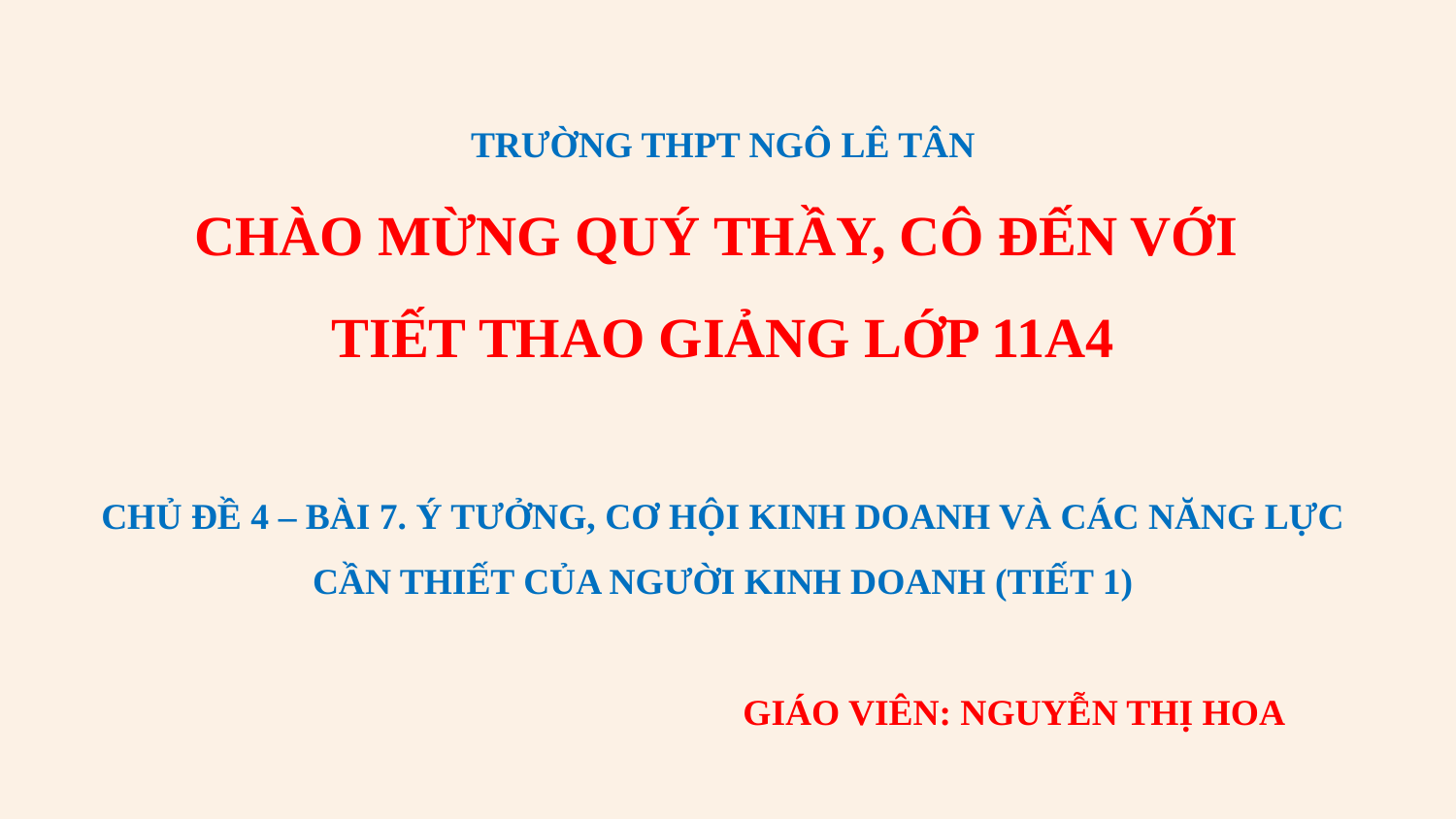

TRƯỜNG THPT NGÔ LÊ TÂN
CHÀO MỪNG QUÝ THẦY, CÔ ĐẾN VỚI
TIẾT THAO GIẢNG LỚP 11A4

CHỦ ĐỀ 4 – BÀI 7. Ý TƯỞNG, CƠ HỘI KINH DOANH VÀ CÁC NĂNG LỰC CẦN THIẾT CỦA NGƯỜI KINH DOANH (TIẾT 1)

				GIÁO VIÊN: NGUYỄN THỊ HOA